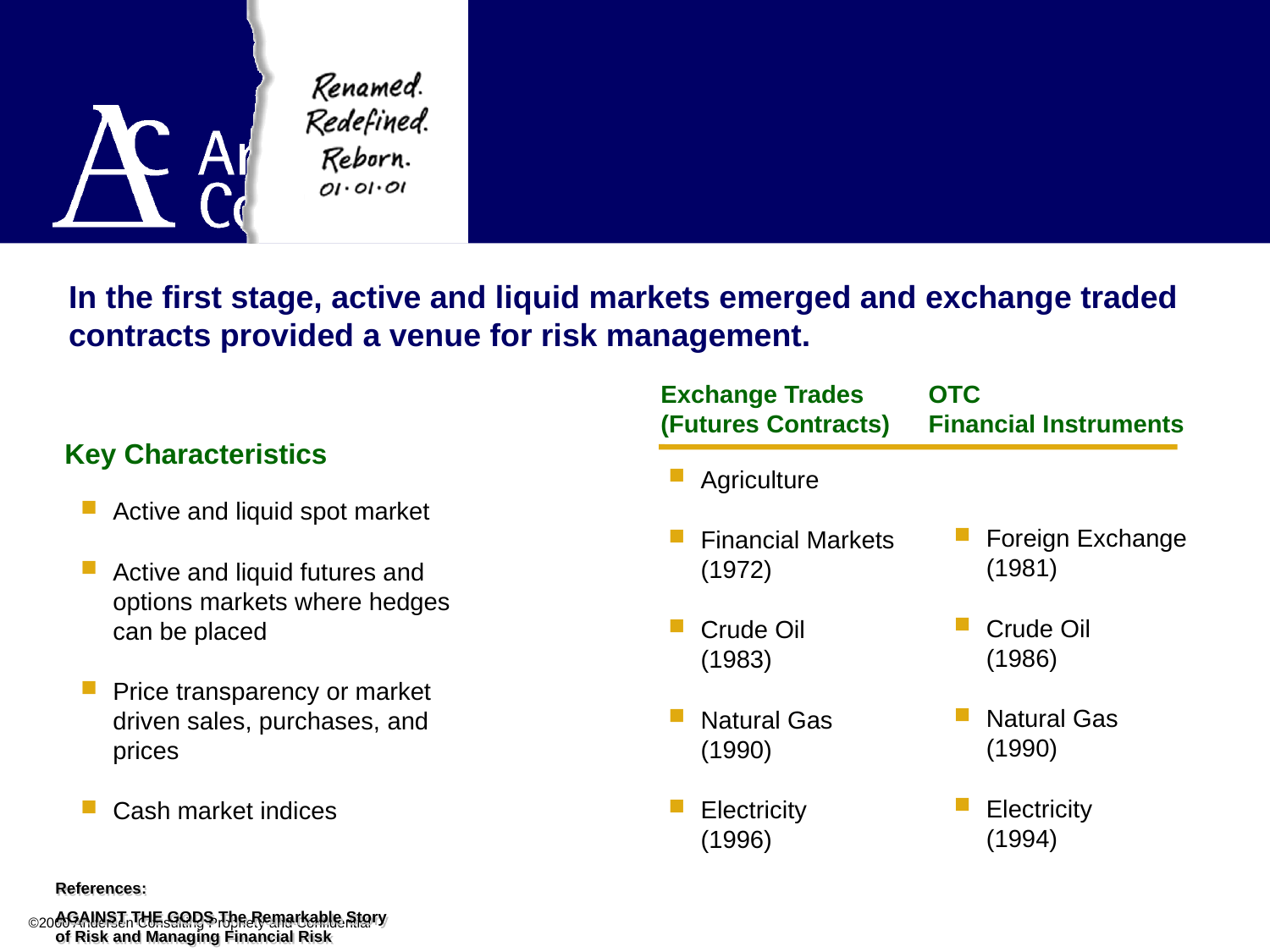

©2000 Andersen Consulting Propriety and Confidential
# In the first stage, active and liquid markets emerged and exchange traded contracts provided a venue for risk management.
Exchange Trades
(Futures Contracts)
OTC
Financial Instruments
Key Characteristics

Foreign Exchange
(1981)
Crude Oil
(1986)
Natural Gas
(1990)
Electricity
(1994)
Agriculture
Financial Markets
(1972)
Crude Oil
(1983)
Natural Gas
(1990)
Electricity
(1996)
Active and liquid spot market
Active and liquid futures and options markets where hedges can be placed
Price transparency or market driven sales, purchases, and prices
Cash market indices
References:
AGAINST THE GODS The Remarkable Story of Risk and Managing Financial Risk